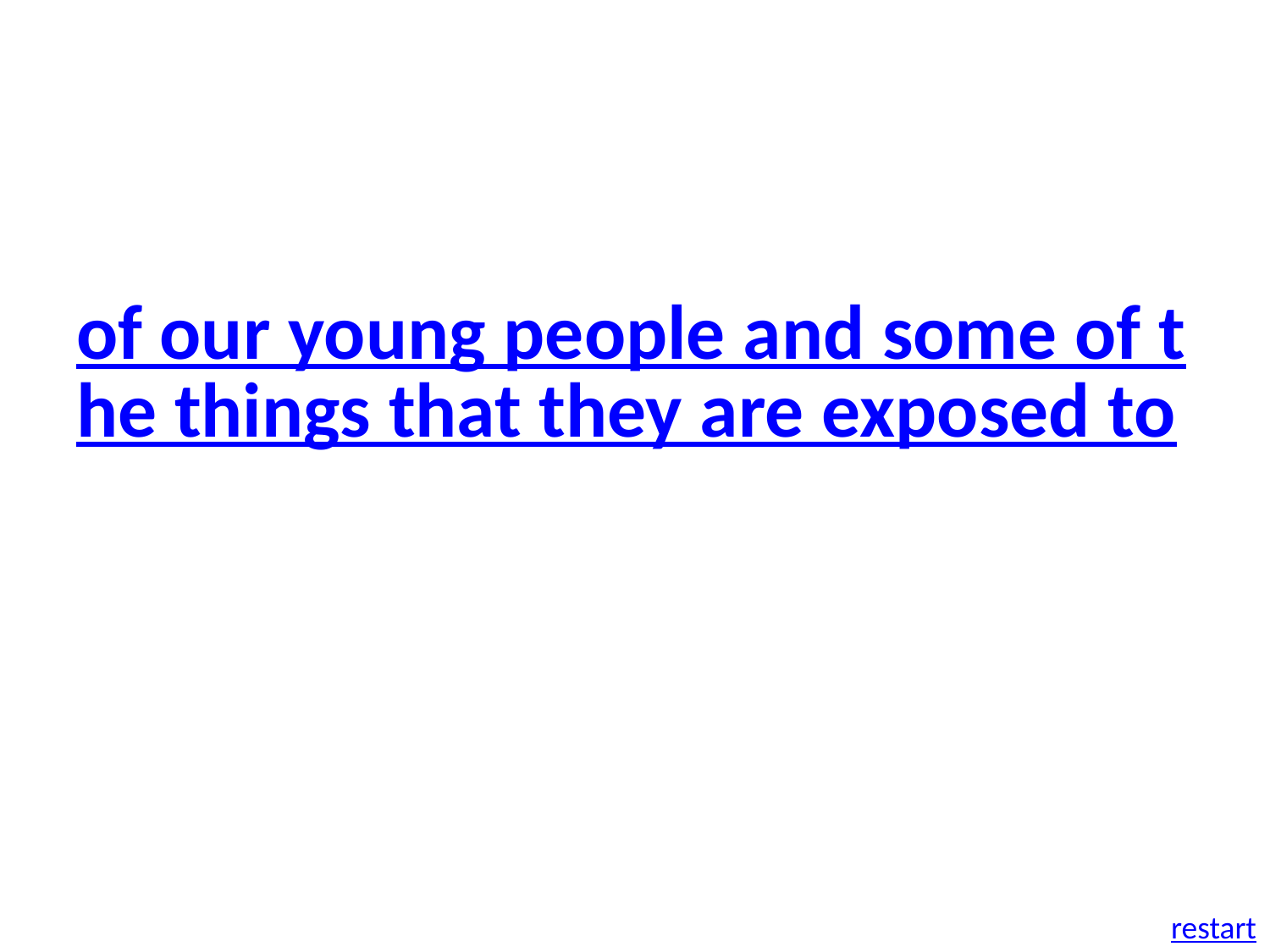

of our young people and some of the things that they are exposed to